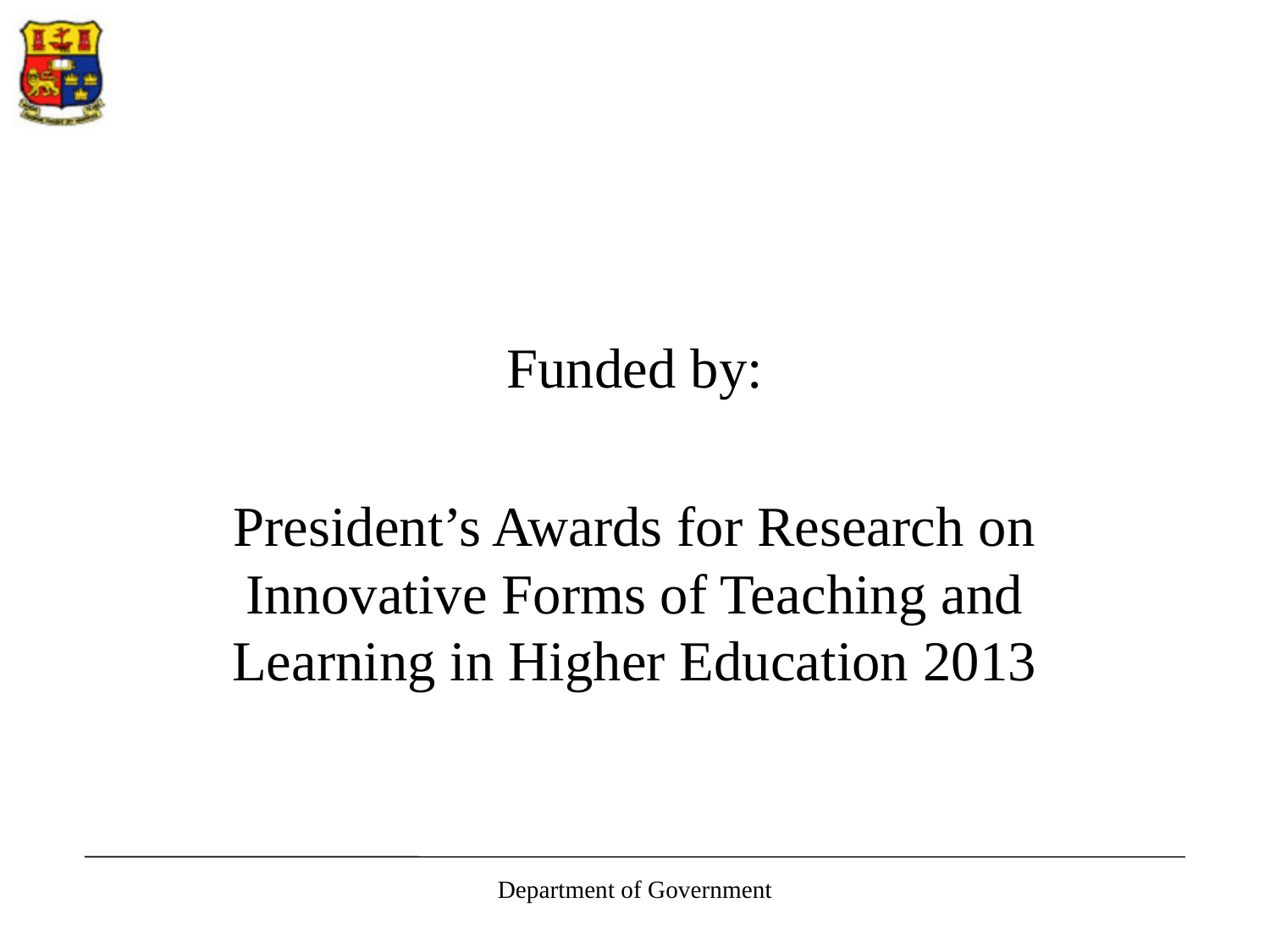

Funded by:

President’s Awards for Research on Innovative Forms of Teaching and Learning in Higher Education 2013

Department of Government